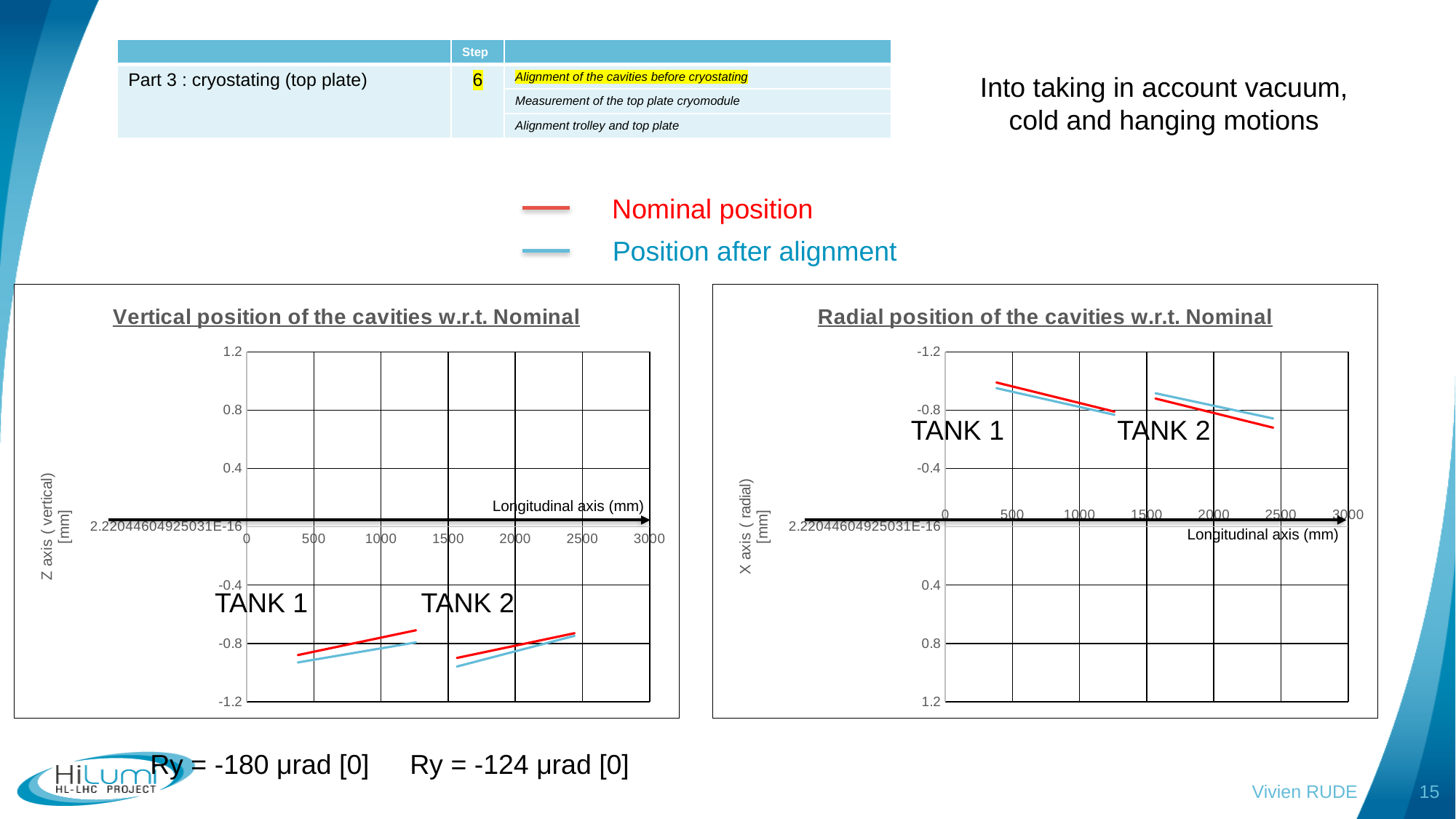

|  | Step |  |
| --- | --- | --- |
| Part 3 : cryostating (top plate) | 6 | Alignment of the cavities before cryostating |
|  |  | Measurement of the top plate cryomodule |
|  |  | Alignment trolley and top plate |
Into taking in account vacuum, cold and hanging motions
Nominal position
Position after alignment

### Chart: Vertical position of the cavities w.r.t. Nominal

| Category |  |  |  |  |
|---|---|---|---|---|

### Chart: Radial position of the cavities w.r.t. Nominal

| Category |  |  |  |  |
|---|---|---|---|---|
TANK 1
TANK 2
Longitudinal axis (mm)
Longitudinal axis (mm)
TANK 1
TANK 2
Ry = -180 μrad [0]
Ry = -124 μrad [0]
Vivien RUDE
15